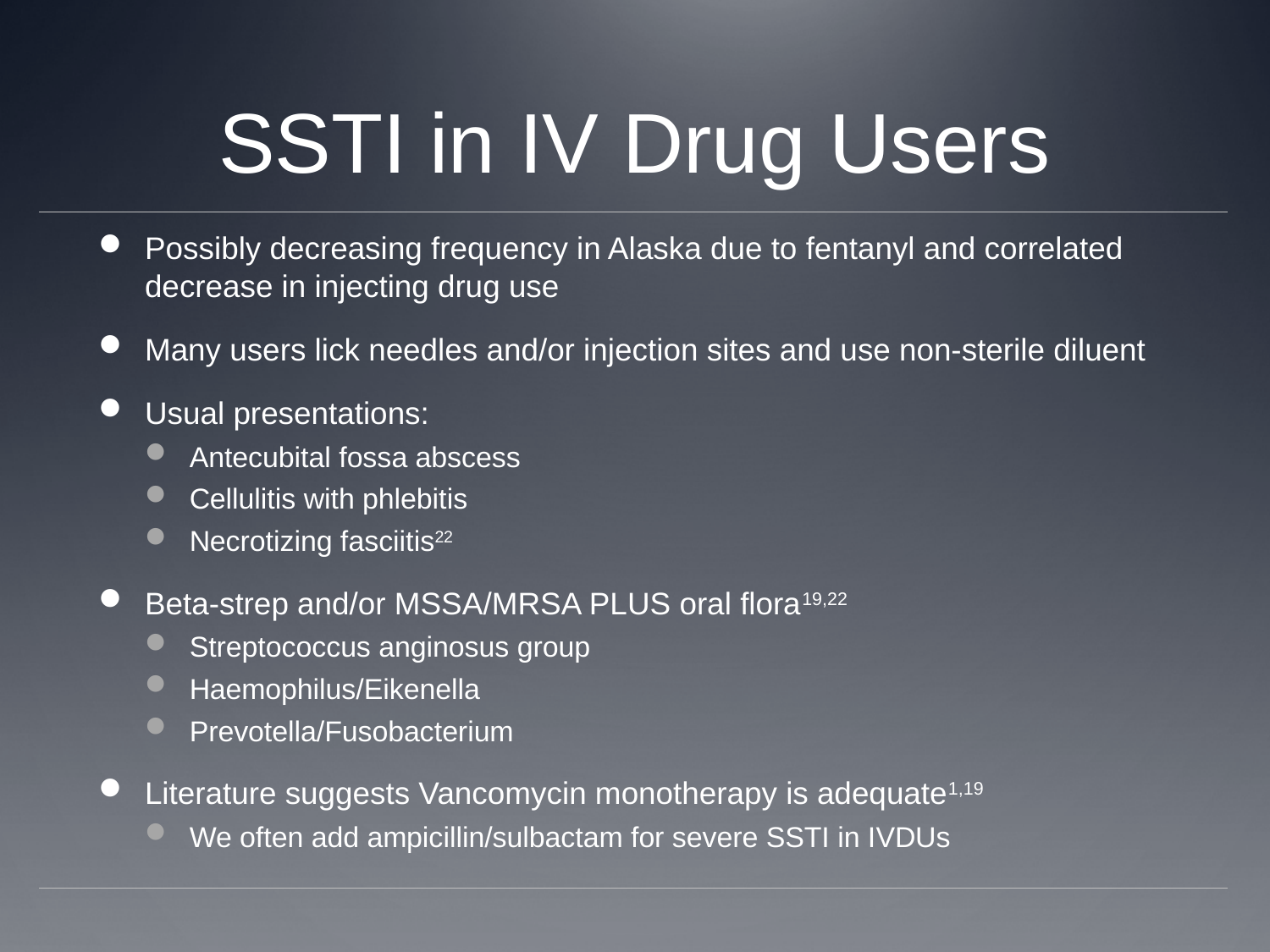

# SSTI in IV Drug Users
Possibly decreasing frequency in Alaska due to fentanyl and correlated decrease in injecting drug use
Many users lick needles and/or injection sites and use non-sterile diluent
Usual presentations:
Antecubital fossa abscess
Cellulitis with phlebitis
Necrotizing fasciitis22
Beta-strep and/or MSSA/MRSA PLUS oral flora19,22
Streptococcus anginosus group
Haemophilus/Eikenella
Prevotella/Fusobacterium
Literature suggests Vancomycin monotherapy is adequate1,19
We often add ampicillin/sulbactam for severe SSTI in IVDUs